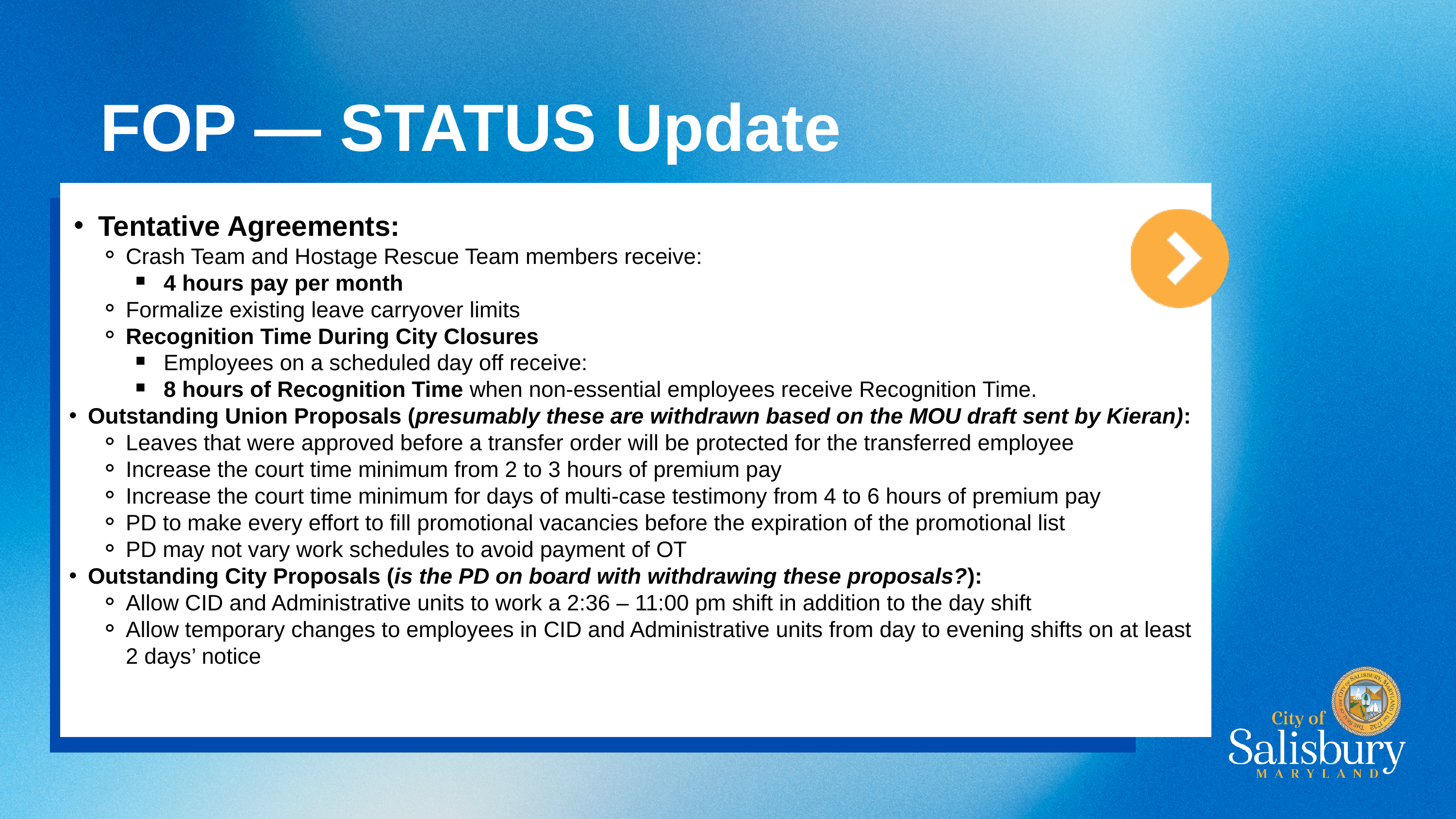

FOP — STATUS Update

Tentative Agreements:
Crash Team and Hostage Rescue Team members receive:
4 hours pay per month
Formalize existing leave carryover limits
Recognition Time During City Closures
Employees on a scheduled day off receive:
8 hours of Recognition Time when non-essential employees receive Recognition Time.
Outstanding Union Proposals (presumably these are withdrawn based on the MOU draft sent by Kieran):
Leaves that were approved before a transfer order will be protected for the transferred employee
Increase the court time minimum from 2 to 3 hours of premium pay
Increase the court time minimum for days of multi-case testimony from 4 to 6 hours of premium pay
PD to make every effort to fill promotional vacancies before the expiration of the promotional list
PD may not vary work schedules to avoid payment of OT
Outstanding City Proposals (is the PD on board with withdrawing these proposals?):
Allow CID and Administrative units to work a 2:36 – 11:00 pm shift in addition to the day shift
Allow temporary changes to employees in CID and Administrative units from day to evening shifts on at least 2 days’ notice